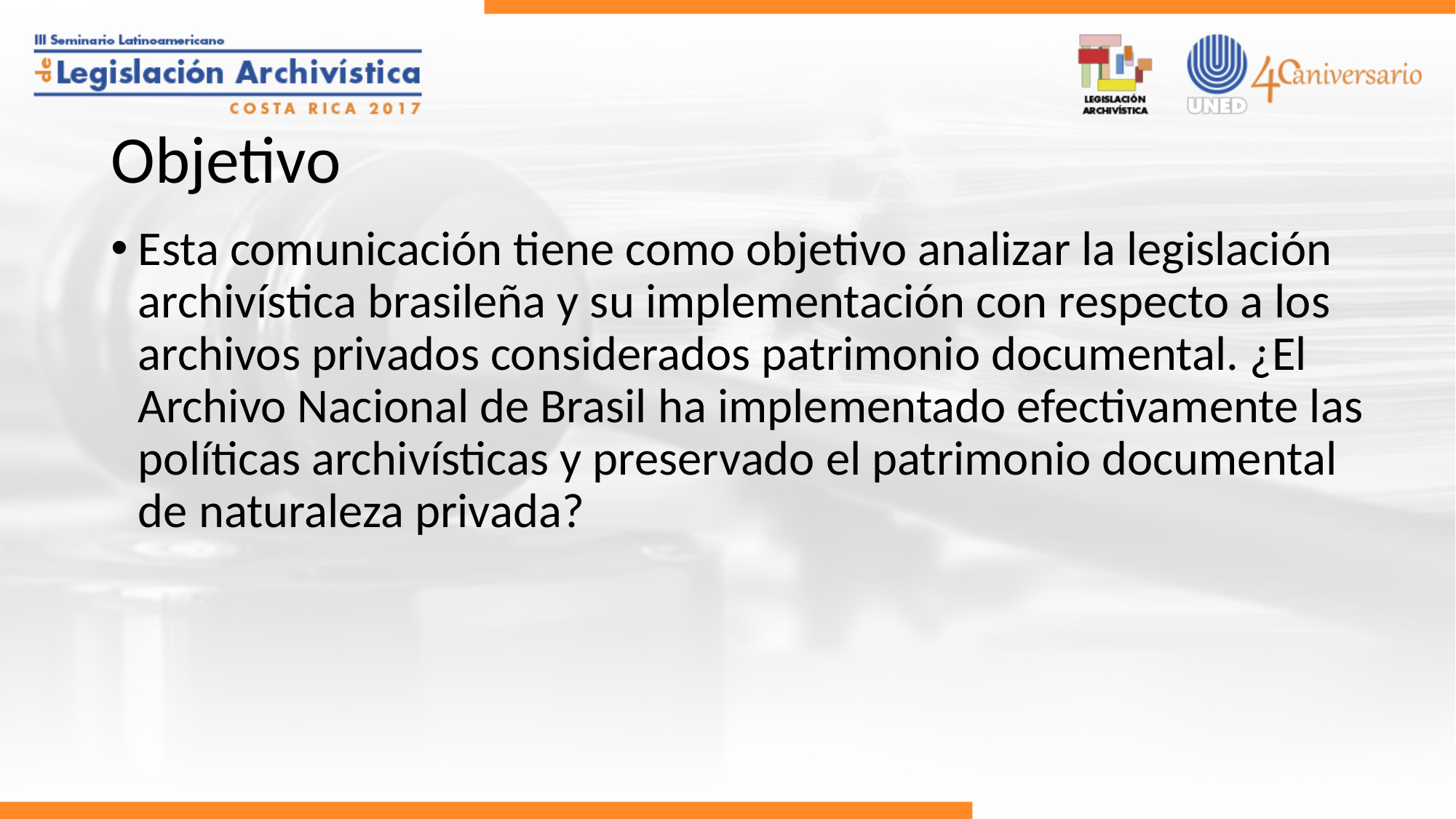

# Objetivo
Esta comunicación tiene como objetivo analizar la legislación archivística brasileña y su implementación con respecto a los archivos privados considerados patrimonio documental. ¿El Archivo Nacional de Brasil ha implementado efectivamente las políticas archivísticas y preservado el patrimonio documental de naturaleza privada?